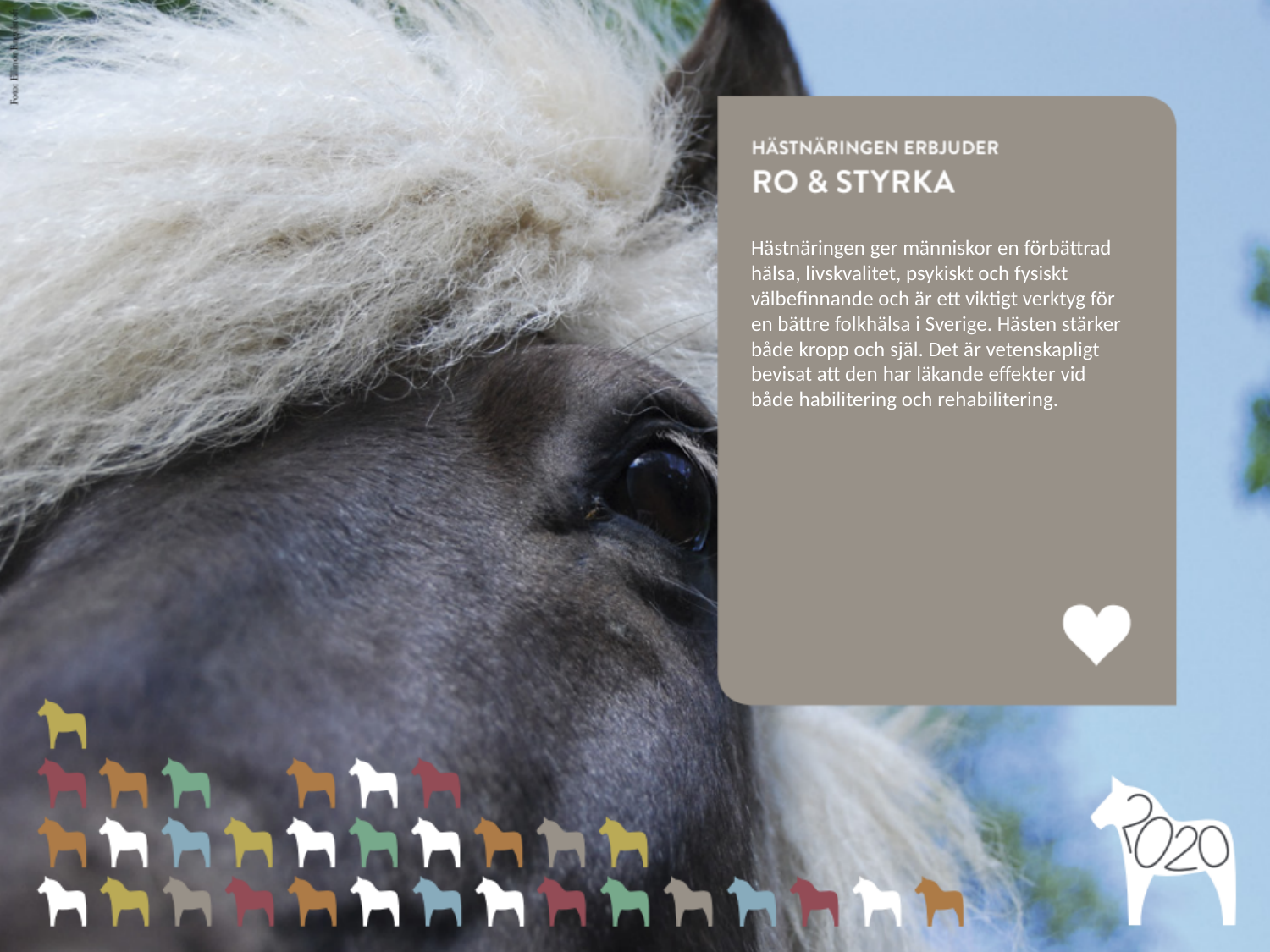

Hästnäringen ger människor en förbättrad hälsa, livskvalitet, psykiskt och fysiskt välbefinnande och är ett viktigt verktyg för en bättre folkhälsa i Sverige. Hästen stärker både kropp och själ. Det är vetenskapligt bevisat att den har läkande effekter vid både habilitering och rehabilitering.